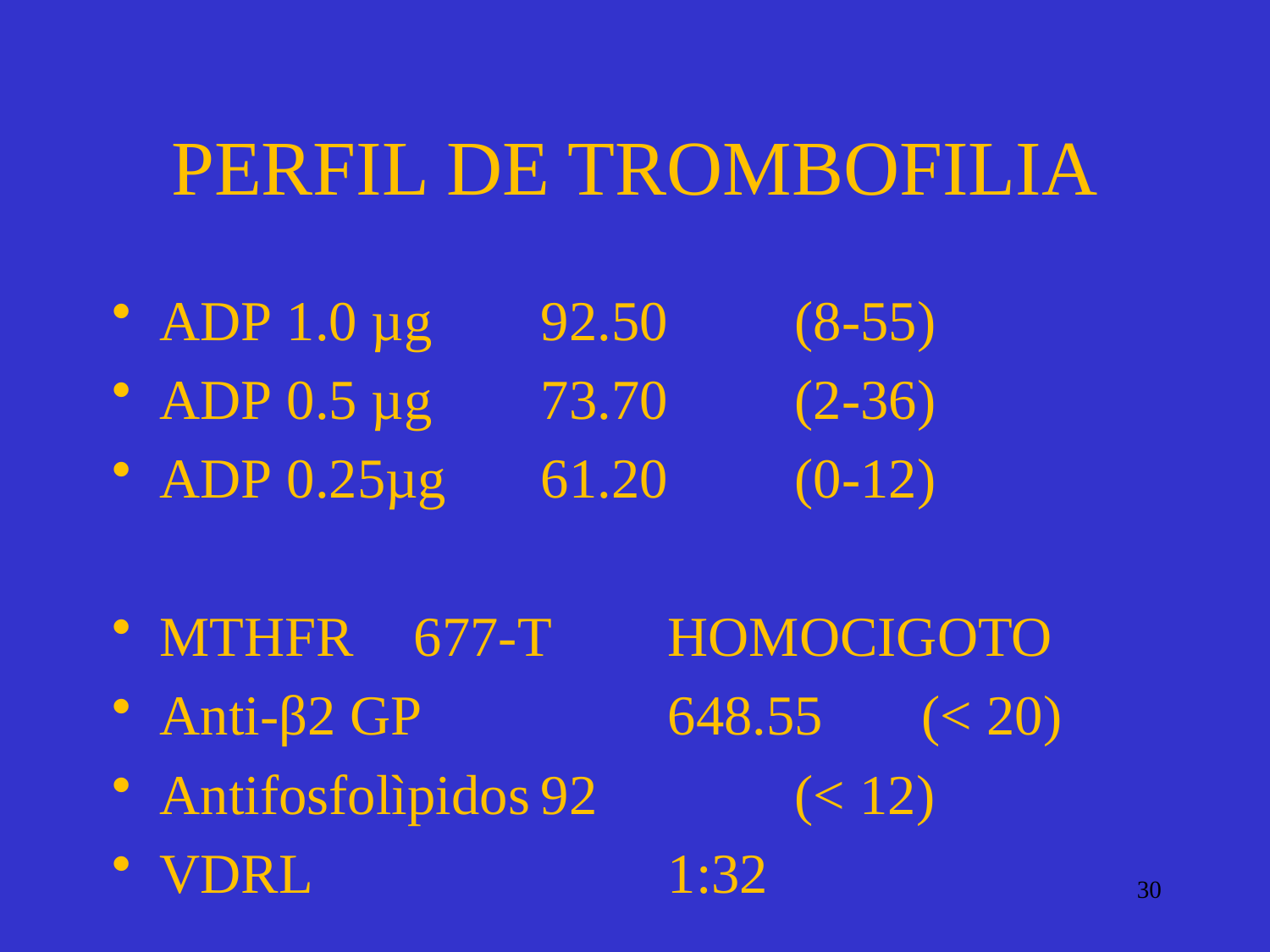

# PERFIL DE TROMBOFILIA
ADP 	1.0 µg	92.50	(8-55)
ADP	0.5 µg	73.70	(2-36)
ADP	0.25µg	61.20	(0-12)

MTHFR	677-T	HOMOCIGOTO
Anti-β2 GP		648.55	(< 20)
Antifosfolìpidos	92		(< 12)
VDRL			1:32
30